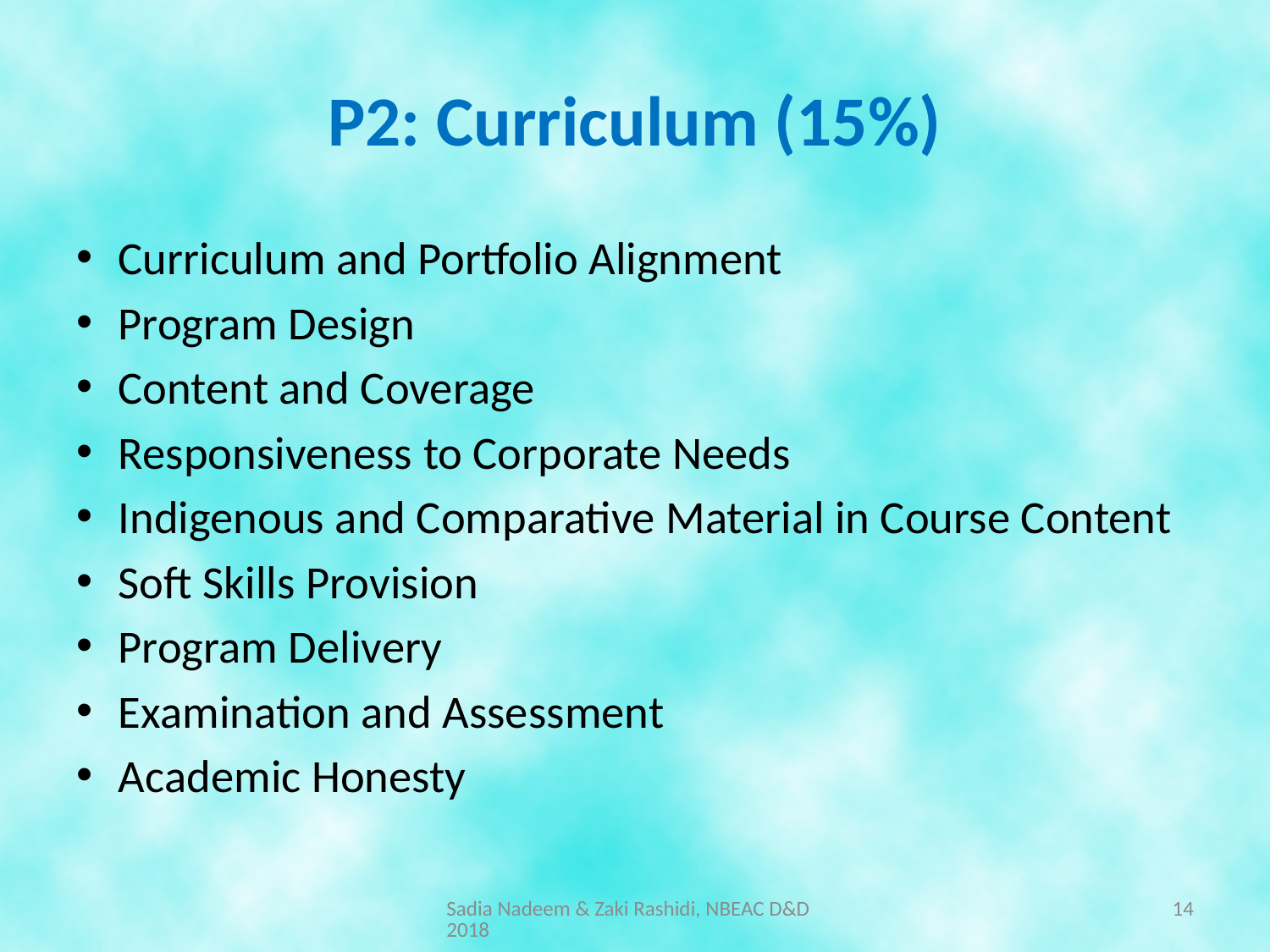

# P2: Curriculum (15%)
Curriculum and Portfolio Alignment
Program Design
Content and Coverage
Responsiveness to Corporate Needs
Indigenous and Comparative Material in Course Content
Soft Skills Provision
Program Delivery
Examination and Assessment
Academic Honesty

Sadia Nadeem & Zaki Rashidi, NBEAC D&D 2018
14